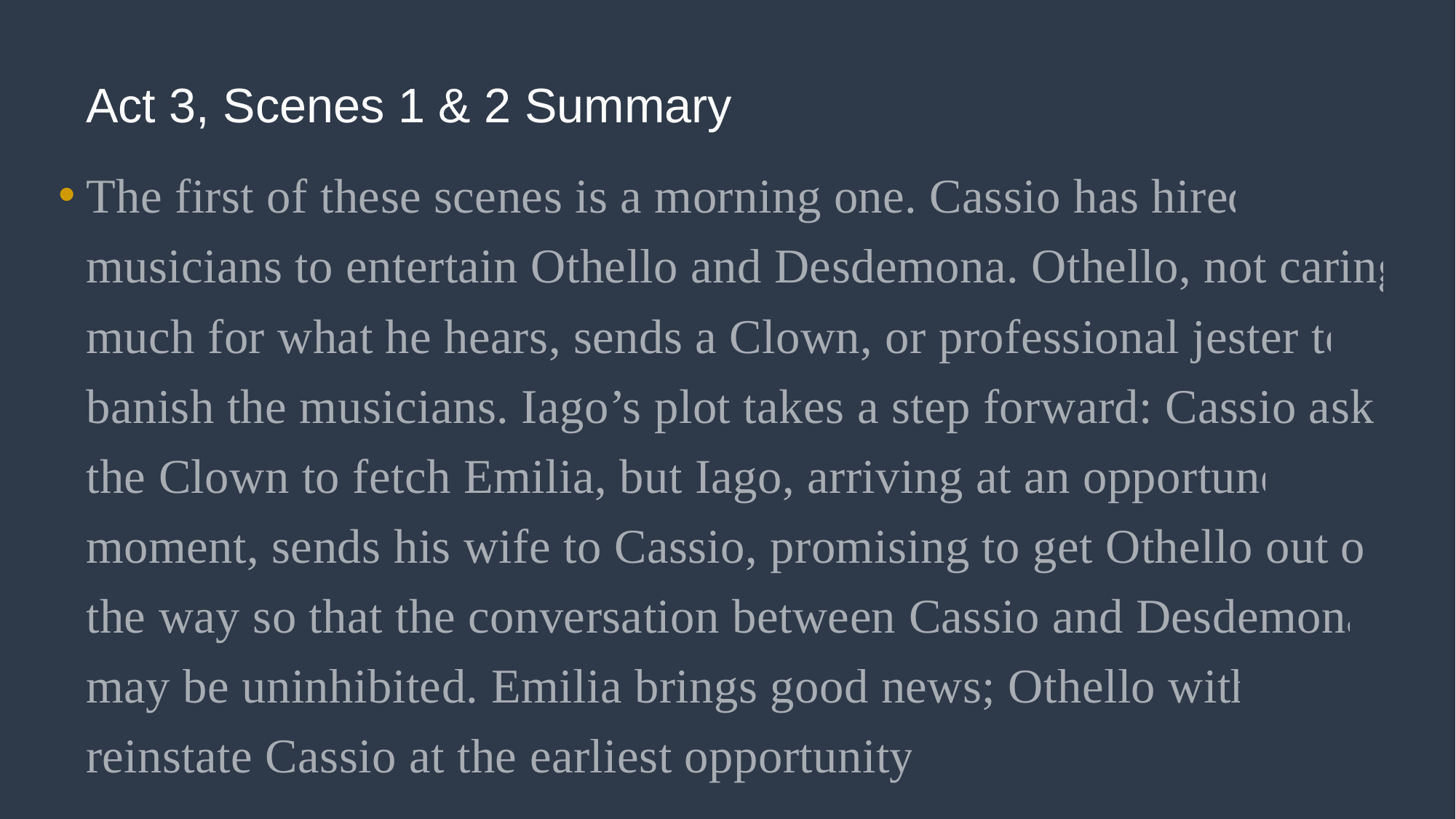

# Act 3, Scenes 1 & 2 Summary
The first of these scenes is a morning one. Cassio has hired musicians to entertain Othello and Desdemona. Othello, not caring much for what he hears, sends a Clown, or professional jester to banish the musicians. Iago’s plot takes a step forward: Cassio asks the Clown to fetch Emilia, but Iago, arriving at an opportune moment, sends his wife to Cassio, promising to get Othello out of the way so that the conversation between Cassio and Desdemona may be uninhibited. Emilia brings good news; Othello with reinstate Cassio at the earliest opportunity.